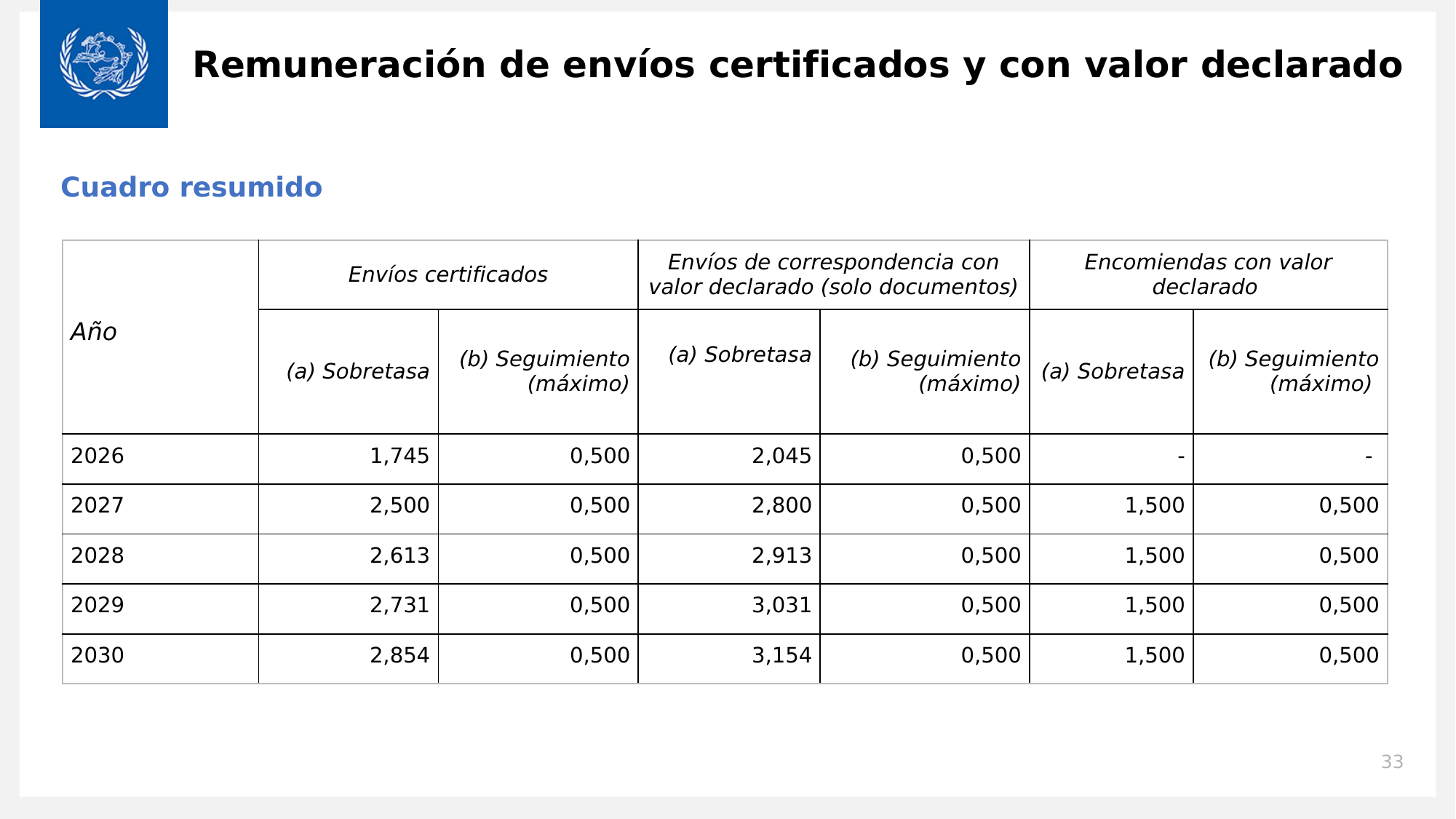

Remuneración de envíos certificados y con valor declarado
Cuadro resumido

| Año | Envíos certificados |  | Envíos de correspondencia con valor declarado (solo documentos) |  | Encomiendas con valor declarado |  |
| --- | --- | --- | --- | --- | --- | --- |
|  | (a) Sobretasa | (b) Seguimiento (máximo) | (a) Sobretasa | (b) Seguimiento (máximo) | (a) Sobretasa | (b) Seguimiento (máximo) |
| 2026 | 1,745 | 0,500 | 2,045 | 0,500 | - | - |
| 2027 | 2,500 | 0,500 | 2,800 | 0,500 | 1,500 | 0,500 |
| 2028 | 2,613 | 0,500 | 2,913 | 0,500 | 1,500 | 0,500 |
| 2029 | 2,731 | 0,500 | 3,031 | 0,500 | 1,500 | 0,500 |
| 2030 | 2,854 | 0,500 | 3,154 | 0,500 | 1,500 | 0,500 |

33